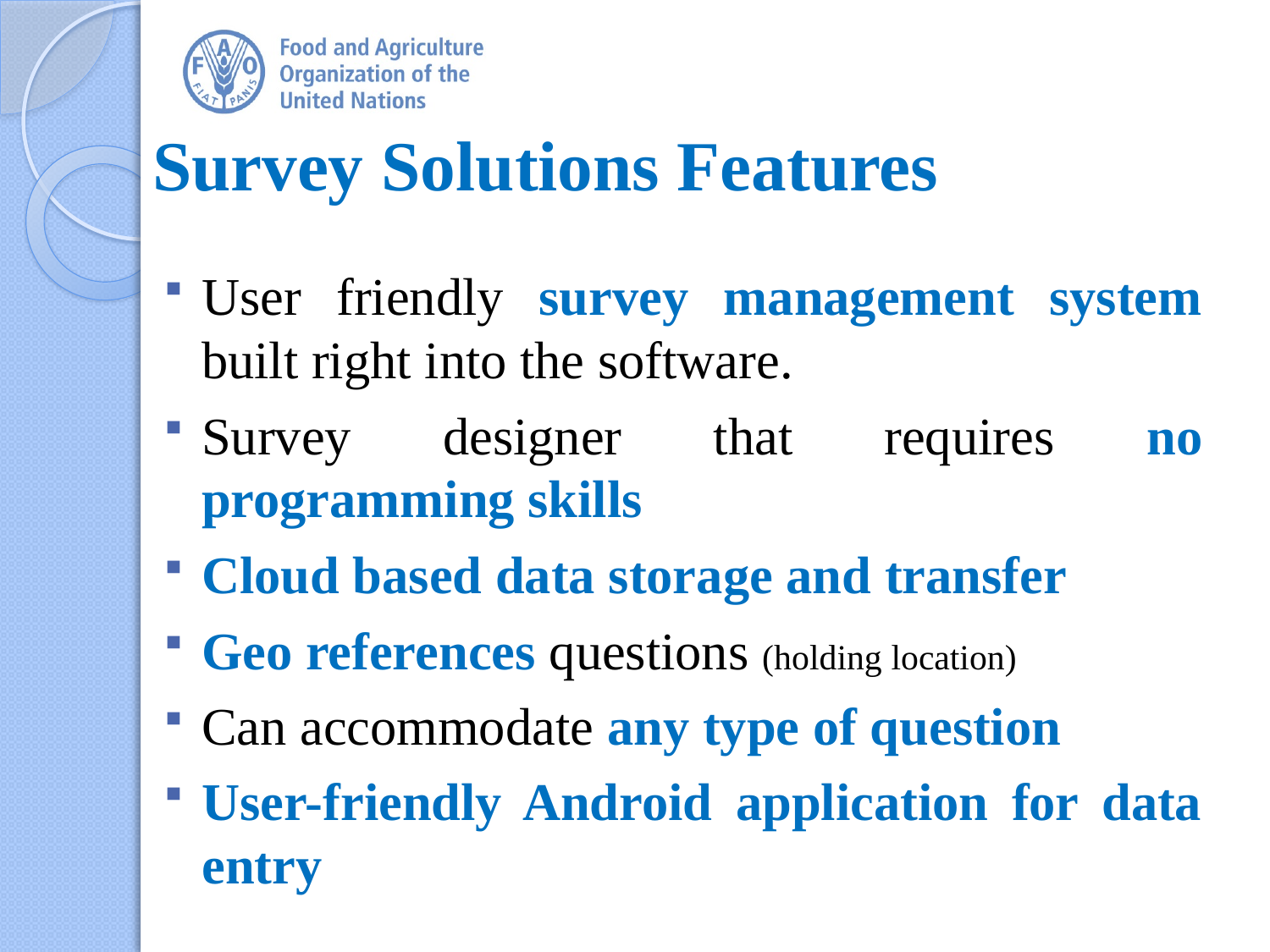

Survey Solutions Features

User friendly survey management system built right into the software.
Survey designer that requires no programming skills
Cloud based data storage and transfer
Geo references questions (holding location)
Can accommodate any type of question
User-friendly Android application for data entry